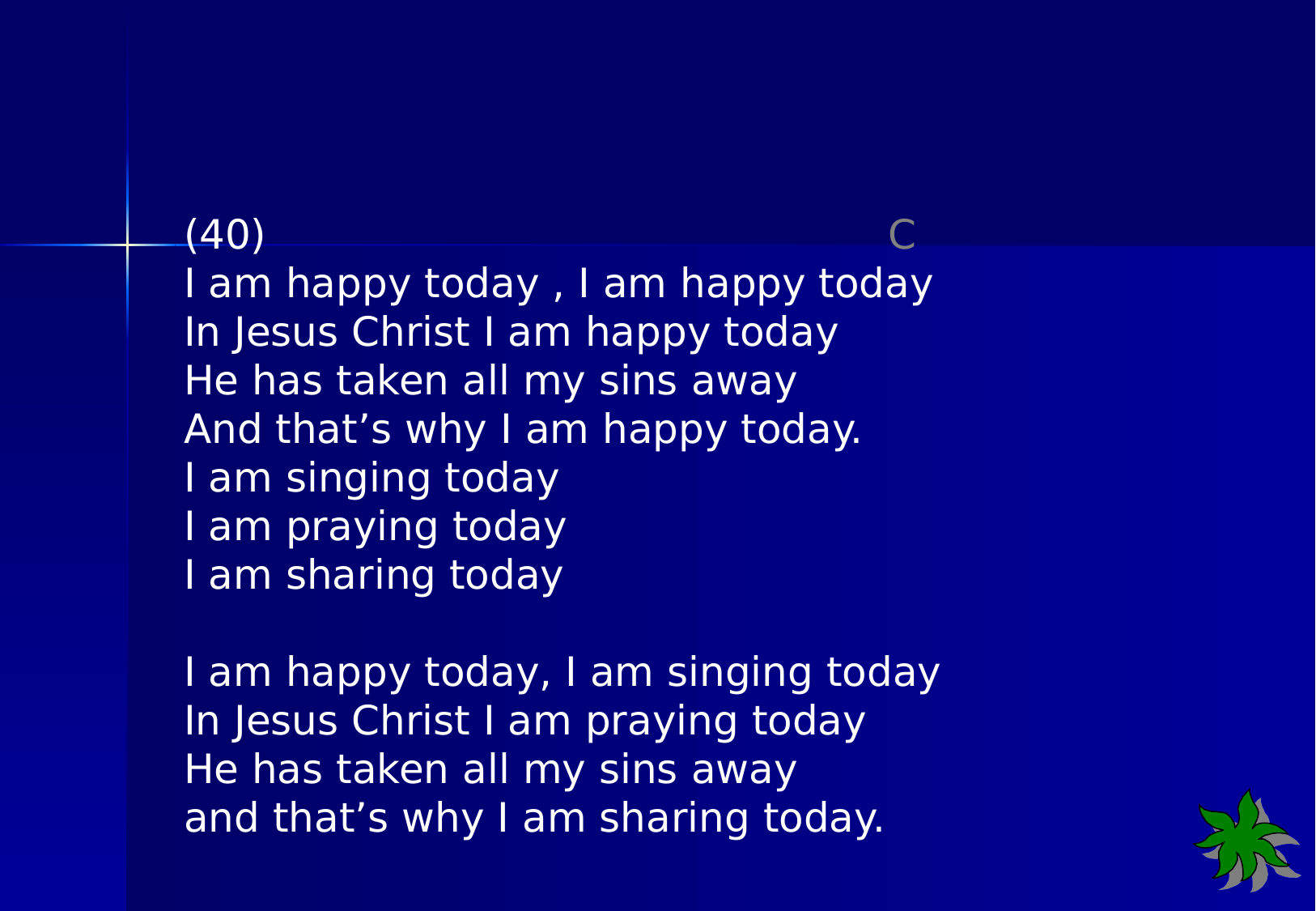

(40)	                                             C
I am happy today , I am happy today
In Jesus Christ I am happy today
He has taken all my sins away
And that’s why I am happy today.
I am singing today
I am praying today
I am sharing today

I am happy today, I am singing today
In Jesus Christ I am praying today
He has taken all my sins away
and that’s why I am sharing today.